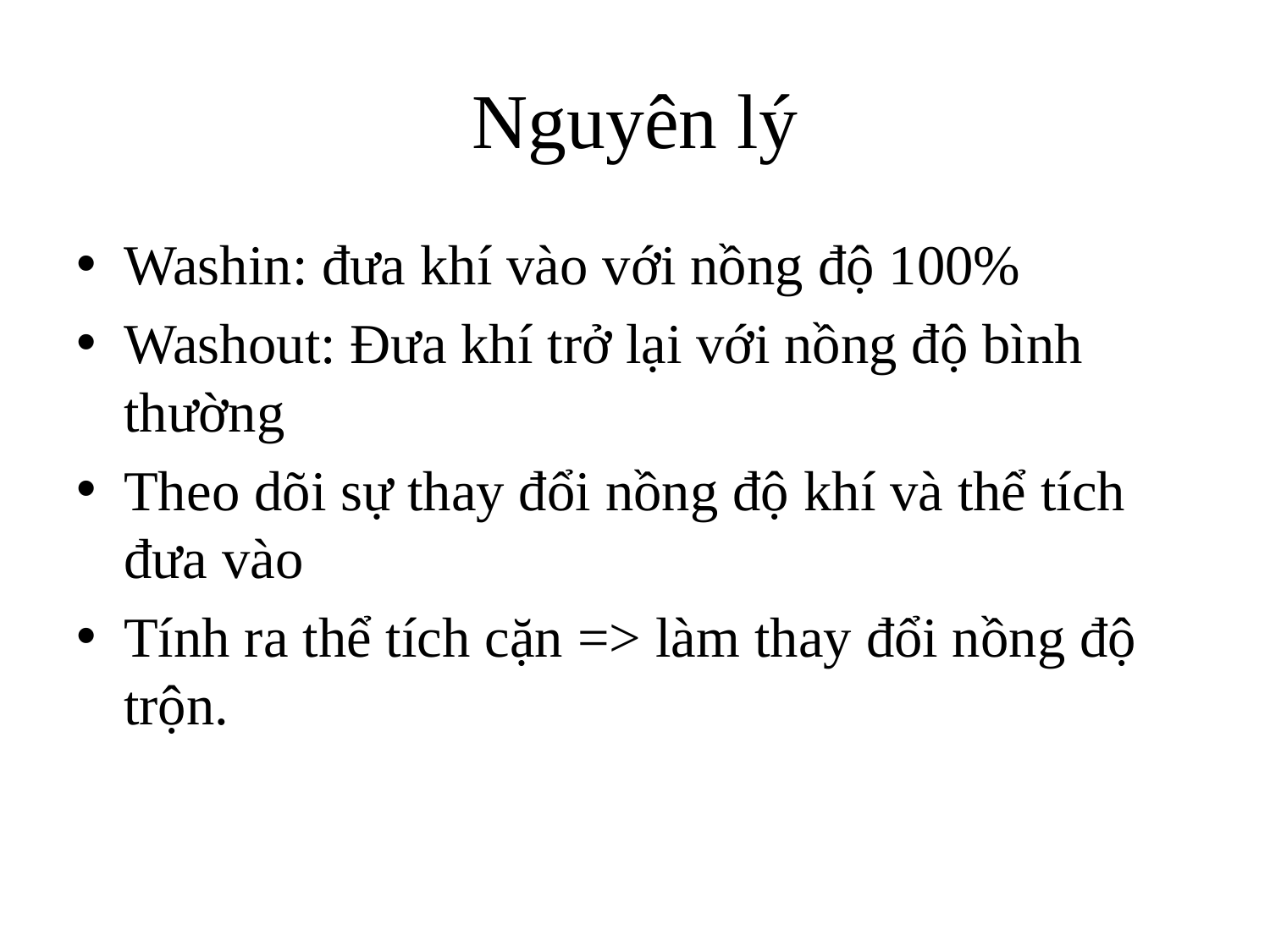

# Nguyên lý
Washin: đưa khí vào với nồng độ 100%
Washout: Đưa khí trở lại với nồng độ bình thường
Theo dõi sự thay đổi nồng độ khí và thể tích đưa vào
Tính ra thể tích cặn => làm thay đổi nồng độ trộn.